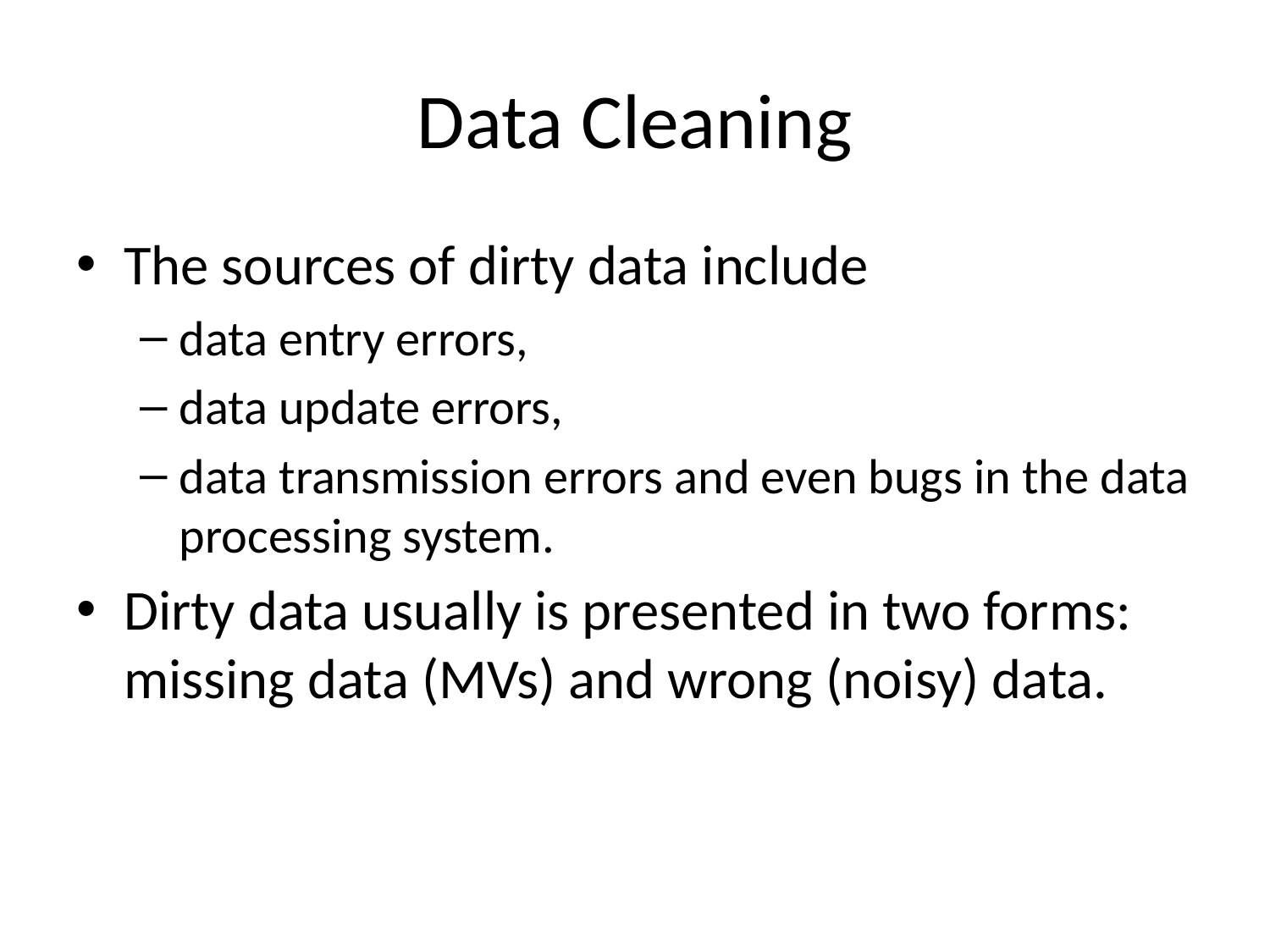

# Data Cleaning
The sources of dirty data include
data entry errors,
data update errors,
data transmission errors and even bugs in the data processing system.
Dirty data usually is presented in two forms: missing data (MVs) and wrong (noisy) data.